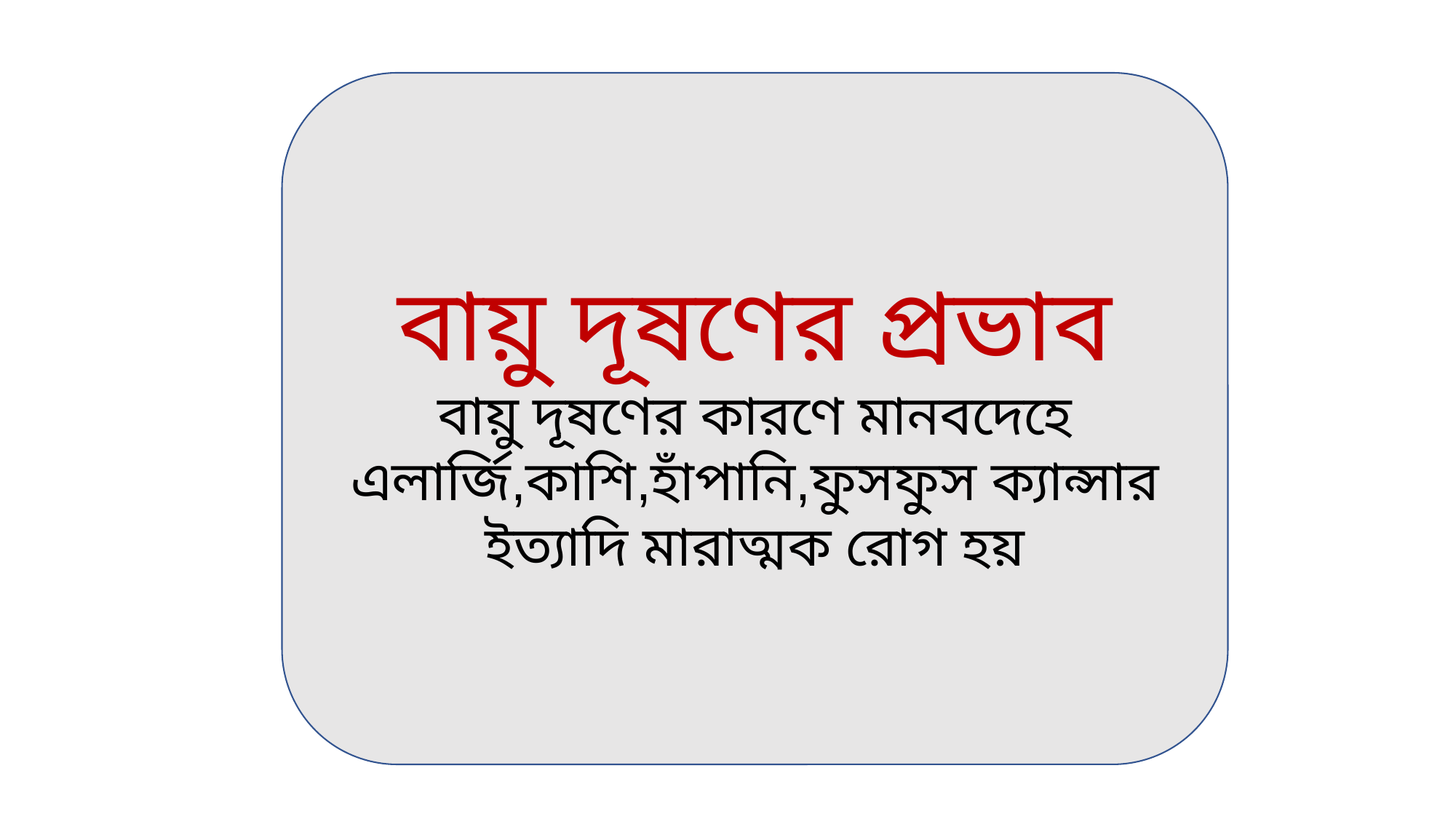

বায়ু দূষণের প্রভাব
বায়ু দূষণের কারণে মানবদেহে এলার্জি,কাশি,হাঁপানি,ফুসফুস ক্যান্সার ইত্যাদি মারাত্মক রোগ হয়